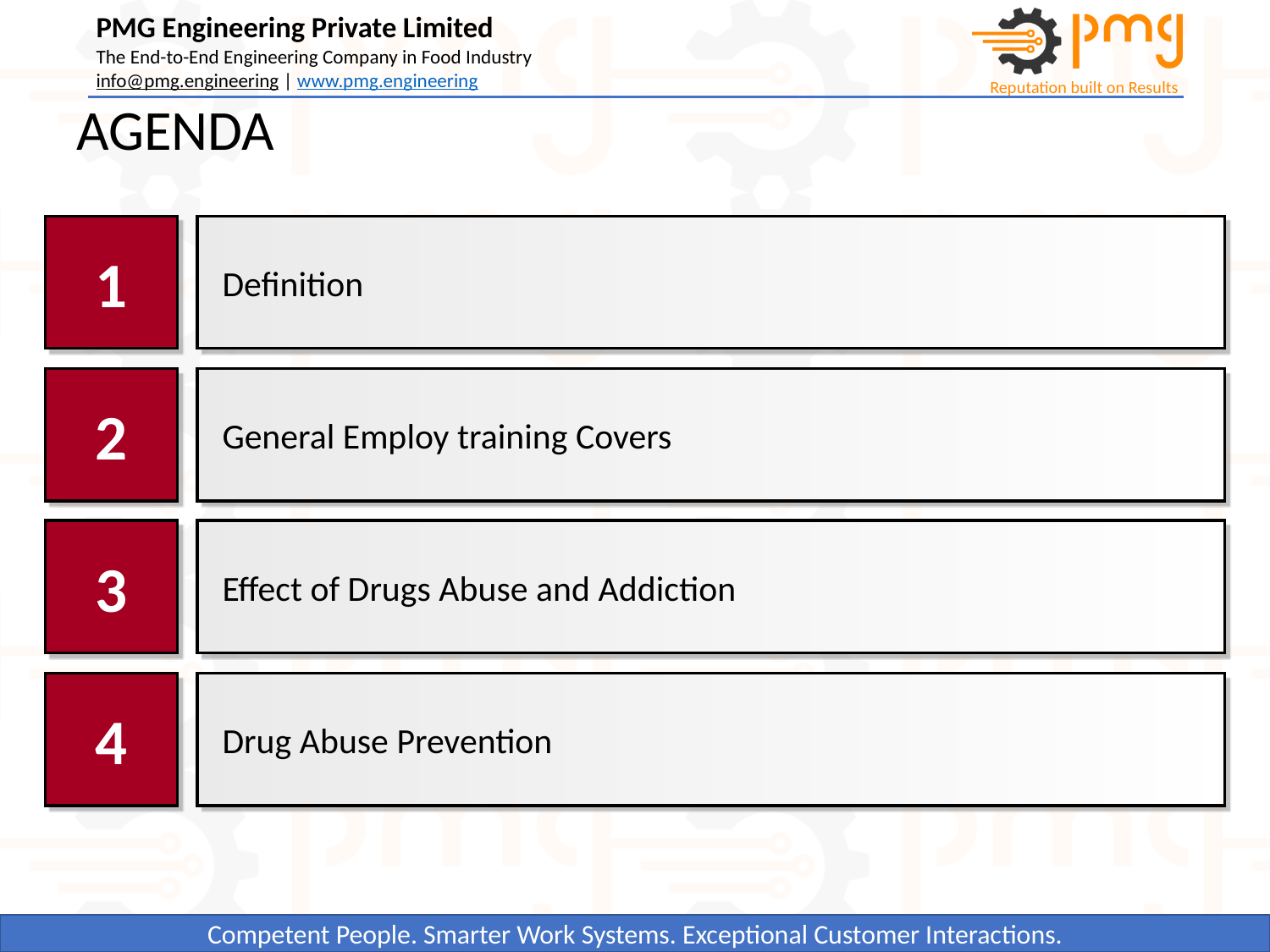

# AGENDA
1
Definition
2
General Employ training Covers
3
Effect of Drugs Abuse and Addiction
4
Drug Abuse Prevention